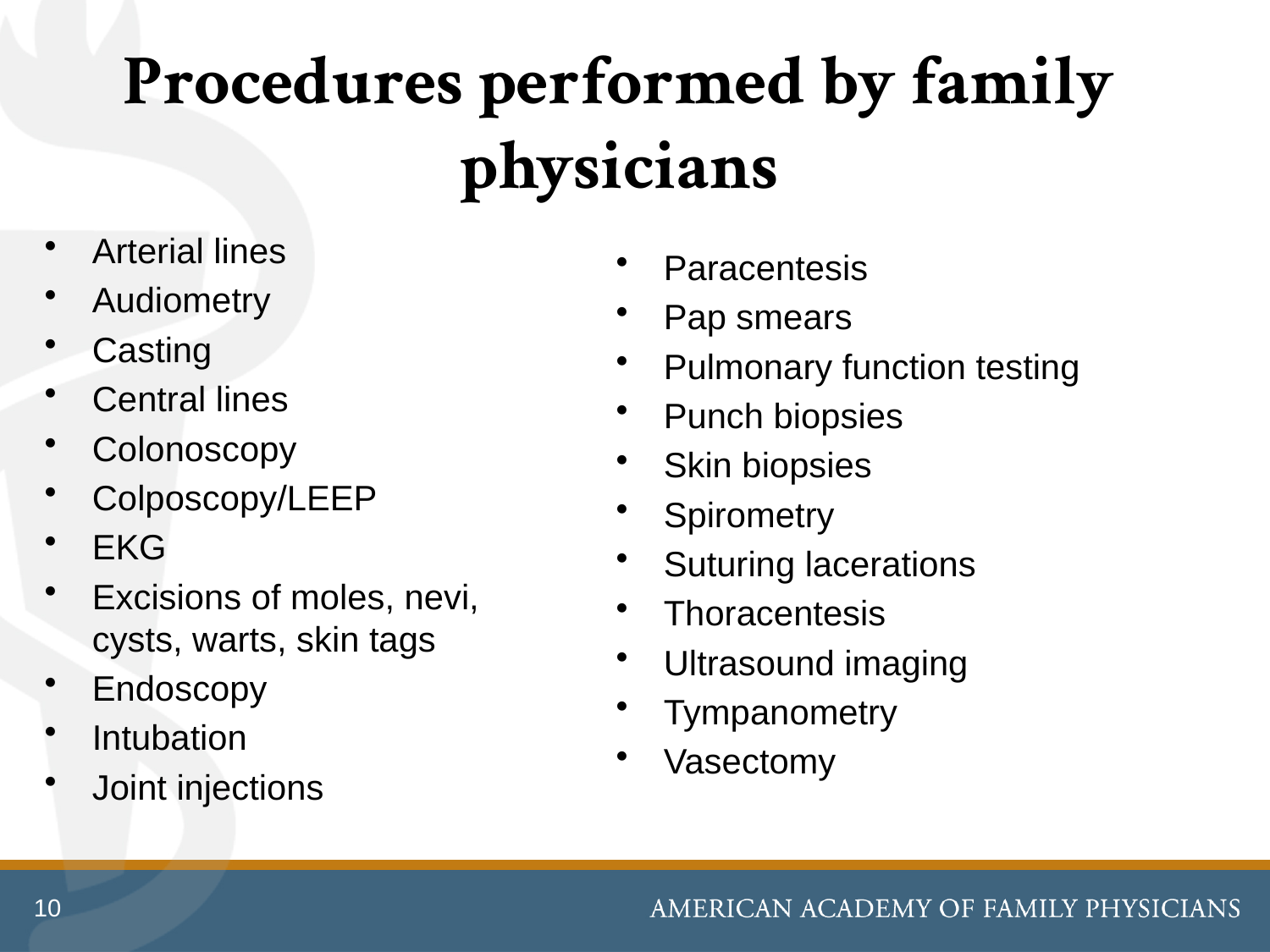

# Procedures performed by family physicians
Arterial lines
Audiometry
Casting
Central lines
Colonoscopy
Colposcopy/LEEP
EKG
Excisions of moles, nevi, cysts, warts, skin tags
Endoscopy
Intubation
Joint injections
Paracentesis
Pap smears
Pulmonary function testing
Punch biopsies
Skin biopsies
Spirometry
Suturing lacerations
Thoracentesis
Ultrasound imaging
Tympanometry
Vasectomy
10